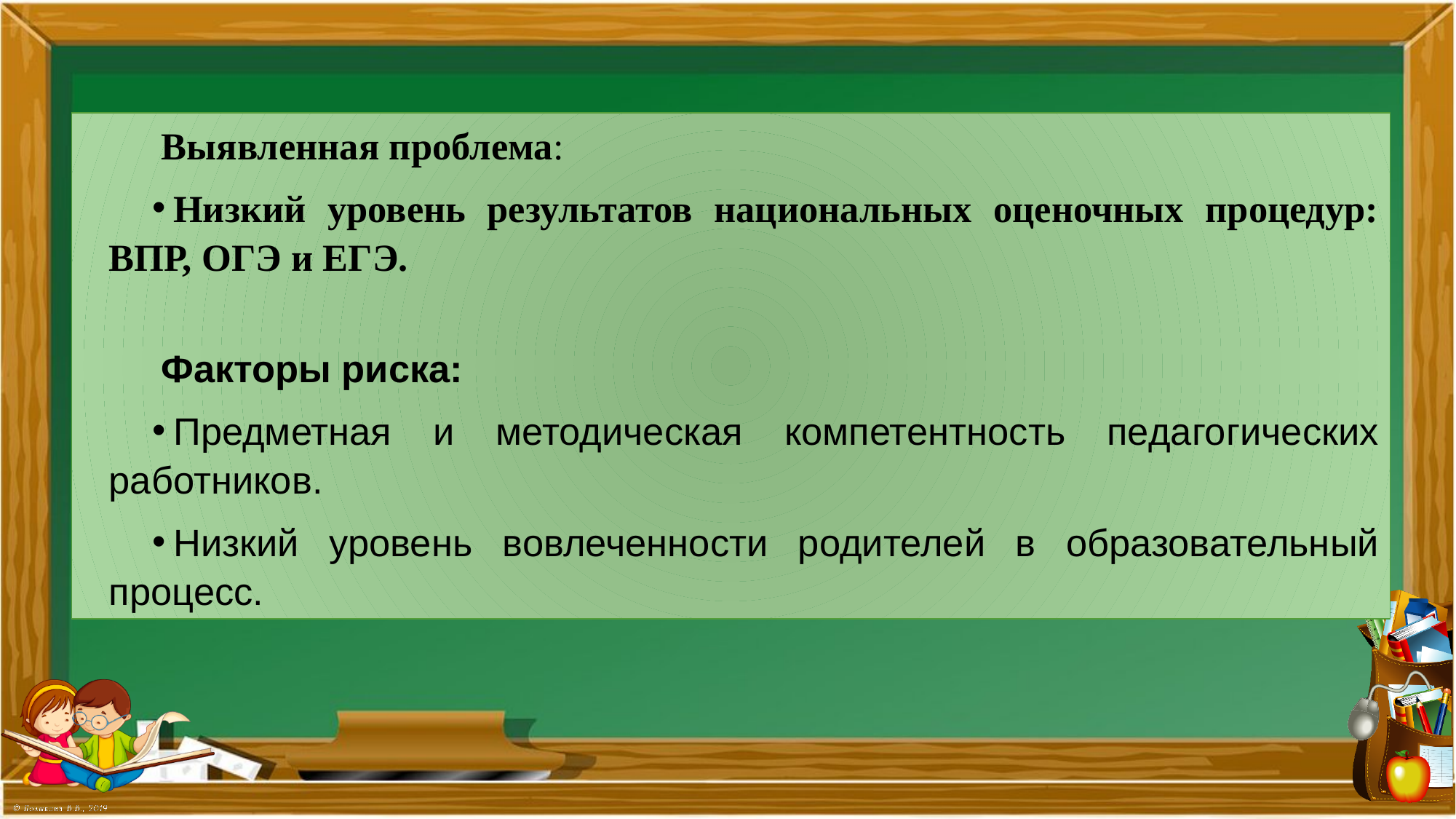

Выявленная проблема:
Низкий уровень результатов национальных оценочных процедур: ВПР, ОГЭ и ЕГЭ.

Факторы риска:
Предметная и методическая компетентность педагогических работников.
Низкий уровень вовлеченности родителей в образовательный процесс.